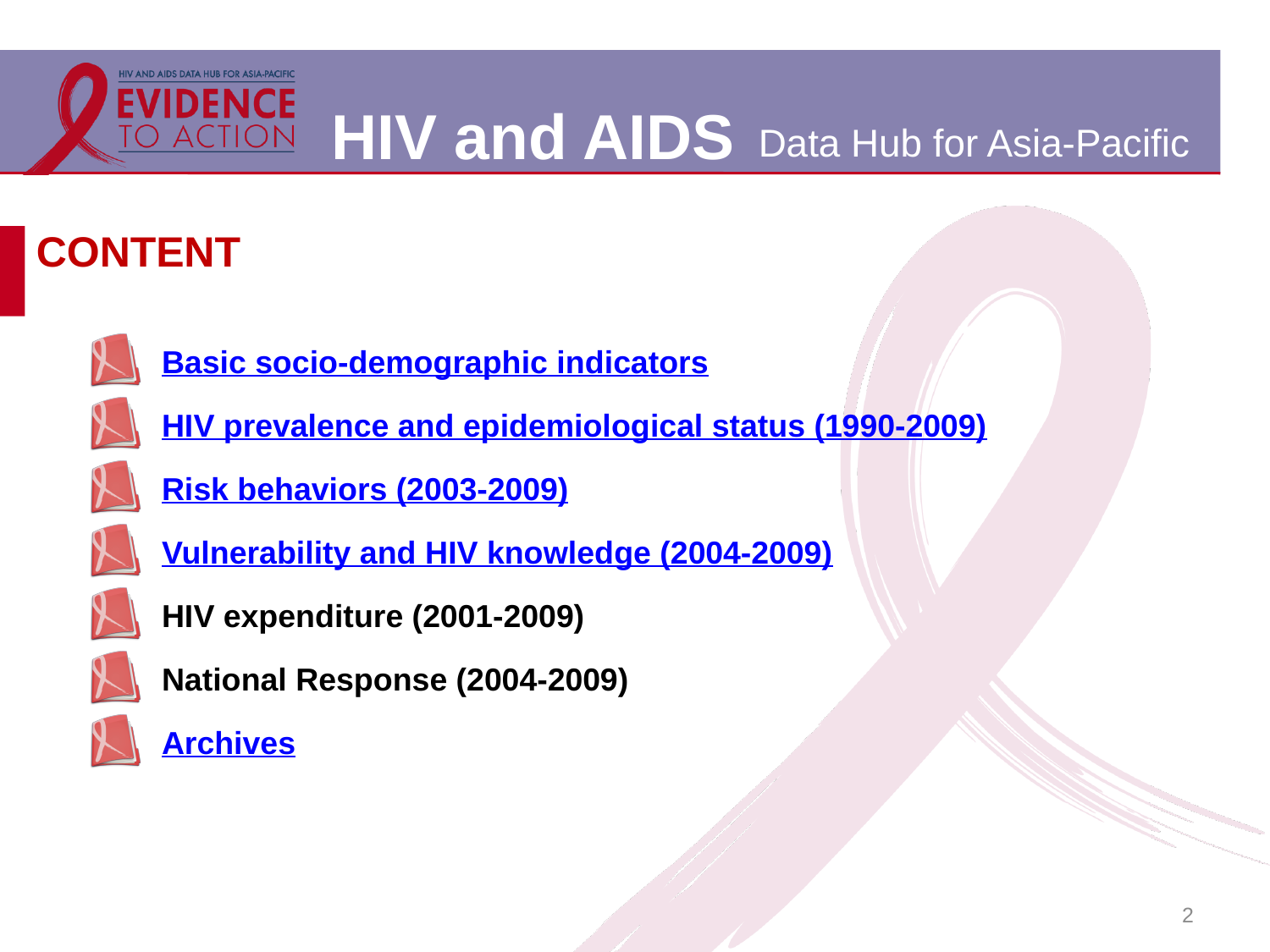

# CONTENT
Basic socio-demographic indicators
HIV prevalence and epidemiological status (1990-2009)
Risk behaviors (2003-2009)
Vulnerability and HIV knowledge (2004-2009)
HIV expenditure (2001-2009)
National Response (2004-2009)
Archives

2